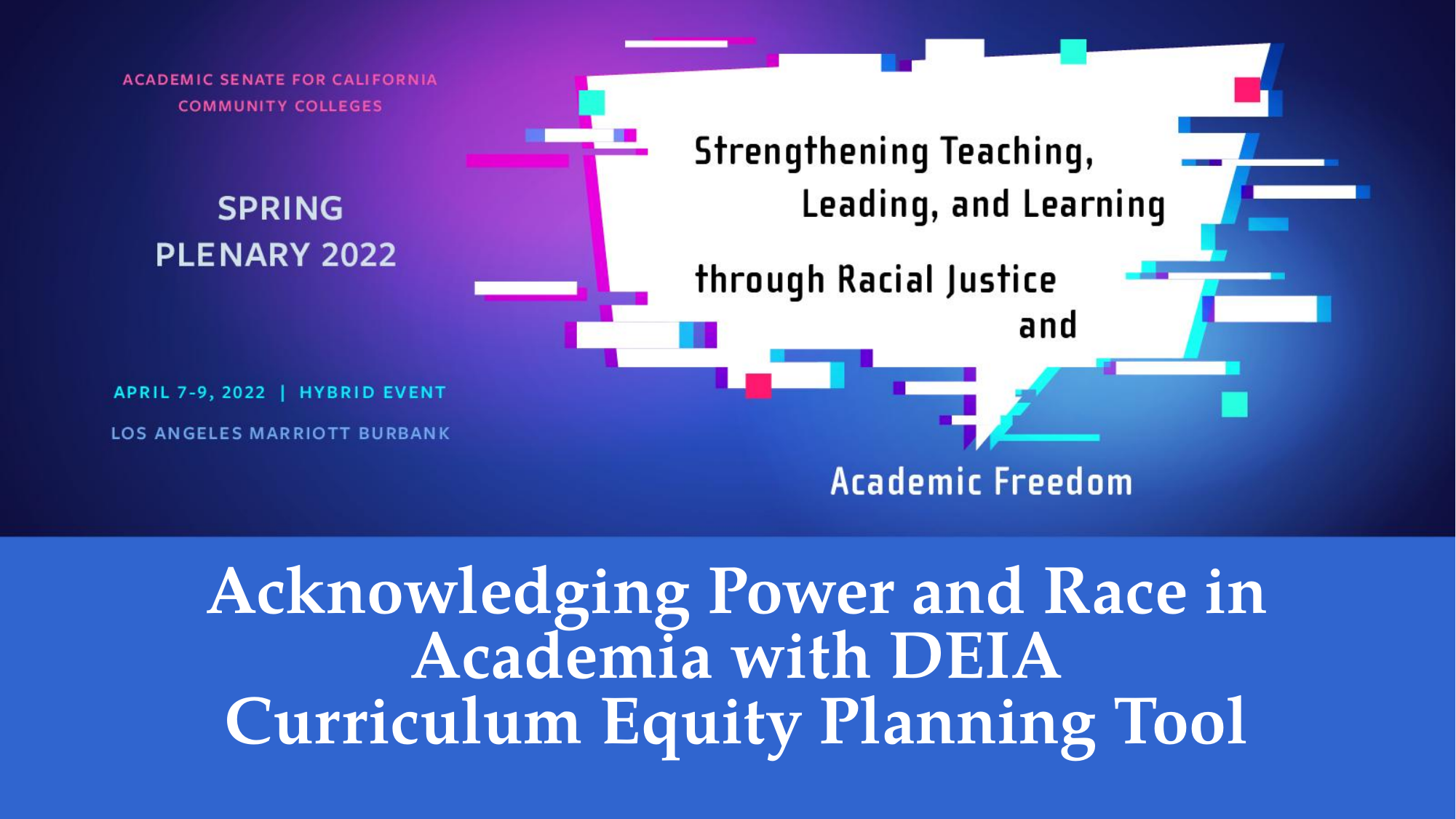

# Acknowledging Power and Race in Academia with DEIA Curriculum Equity Planning Tool